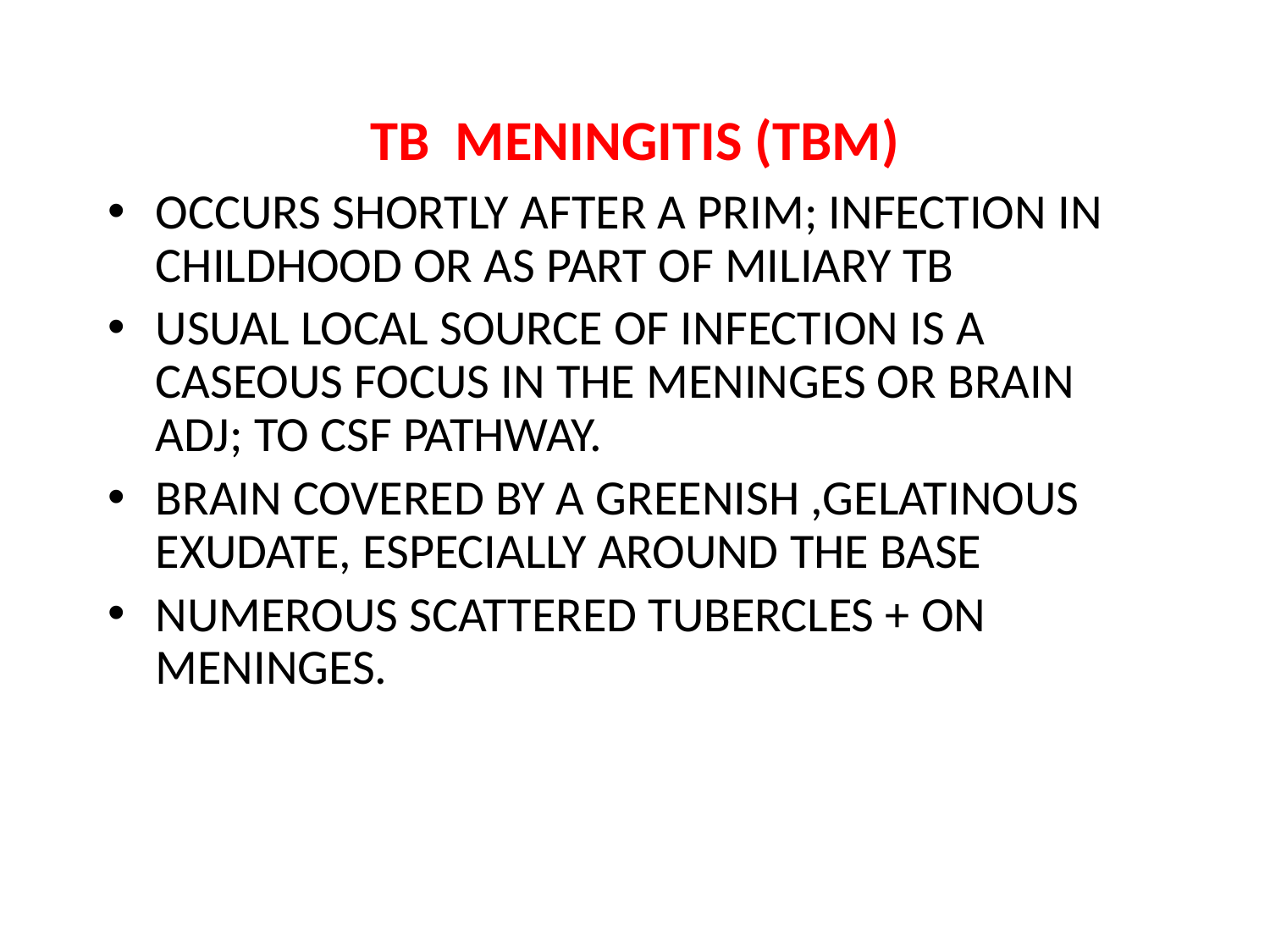

# TB  MENINGITIS (TBM)
OCCURS SHORTLY AFTER A PRIM; INFECTION IN CHILDHOOD OR AS PART OF MILIARY TB
USUAL LOCAL SOURCE OF INFECTION IS A CASEOUS FOCUS IN THE MENINGES OR BRAIN ADJ; TO CSF PATHWAY.
BRAIN COVERED BY A GREENISH ,GELATINOUS EXUDATE, ESPECIALLY AROUND THE BASE
NUMEROUS SCATTERED TUBERCLES + ON MENINGES.